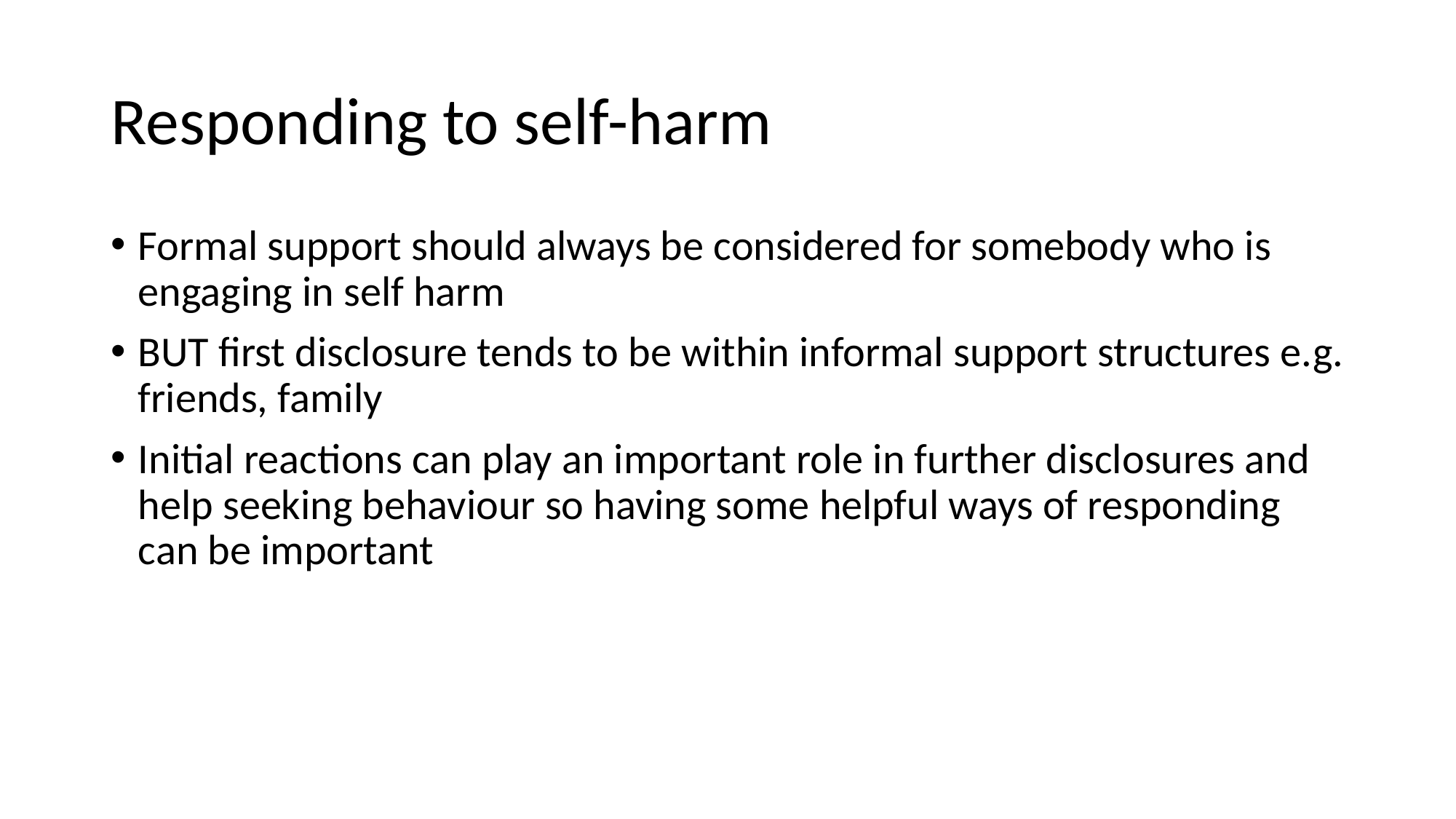

# Responding to self-harm
Formal support should always be considered for somebody who is engaging in self harm
BUT first disclosure tends to be within informal support structures e.g. friends, family
Initial reactions can play an important role in further disclosures and help seeking behaviour so having some helpful ways of responding can be important